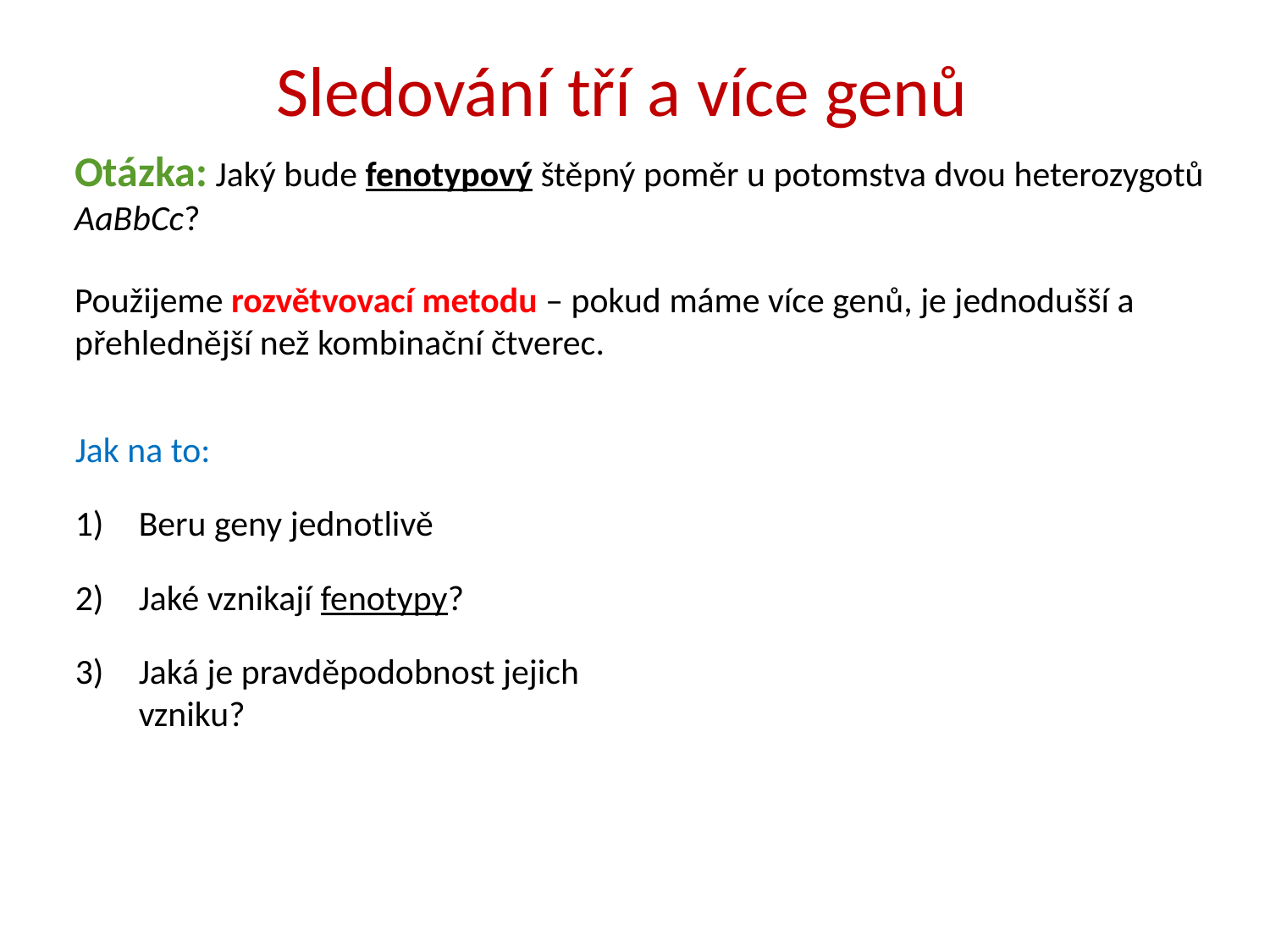

Sledování tří a více genů
Otázka: Jaký bude fenotypový štěpný poměr u potomstva dvou heterozygotů AaBbCc?
Použijeme rozvětvovací metodu – pokud máme více genů, je jednodušší a přehlednější než kombinační čtverec.
Jak na to:
Beru geny jednotlivě
Jaké vznikají fenotypy?
Jaká je pravděpodobnost jejich vzniku?